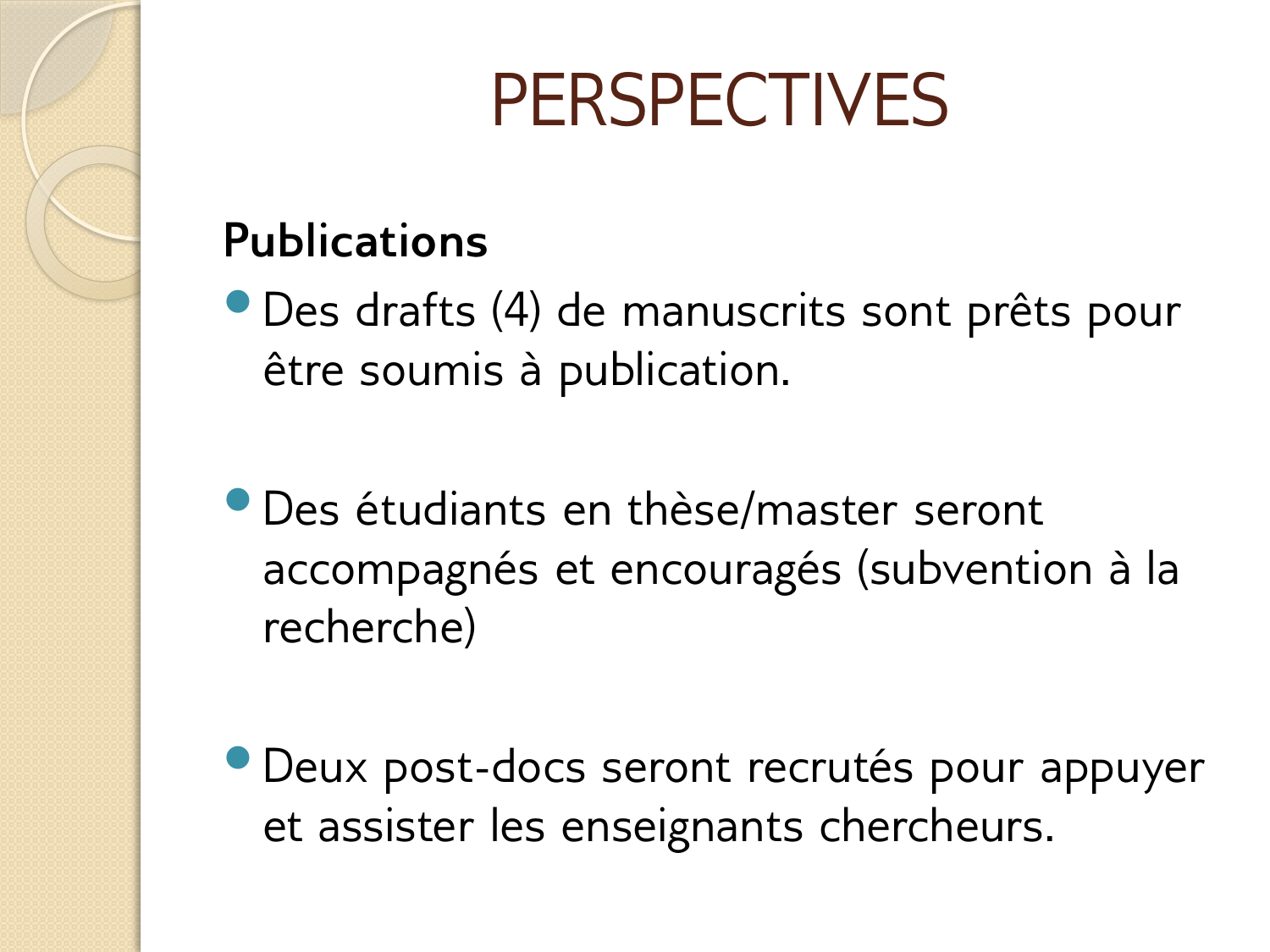

# PERSPECTIVES
Publications
Des drafts (4) de manuscrits sont prêts pour être soumis à publication.

Des étudiants en thèse/master seront accompagnés et encouragés (subvention à la recherche)

Deux post-docs seront recrutés pour appuyer et assister les enseignants chercheurs.